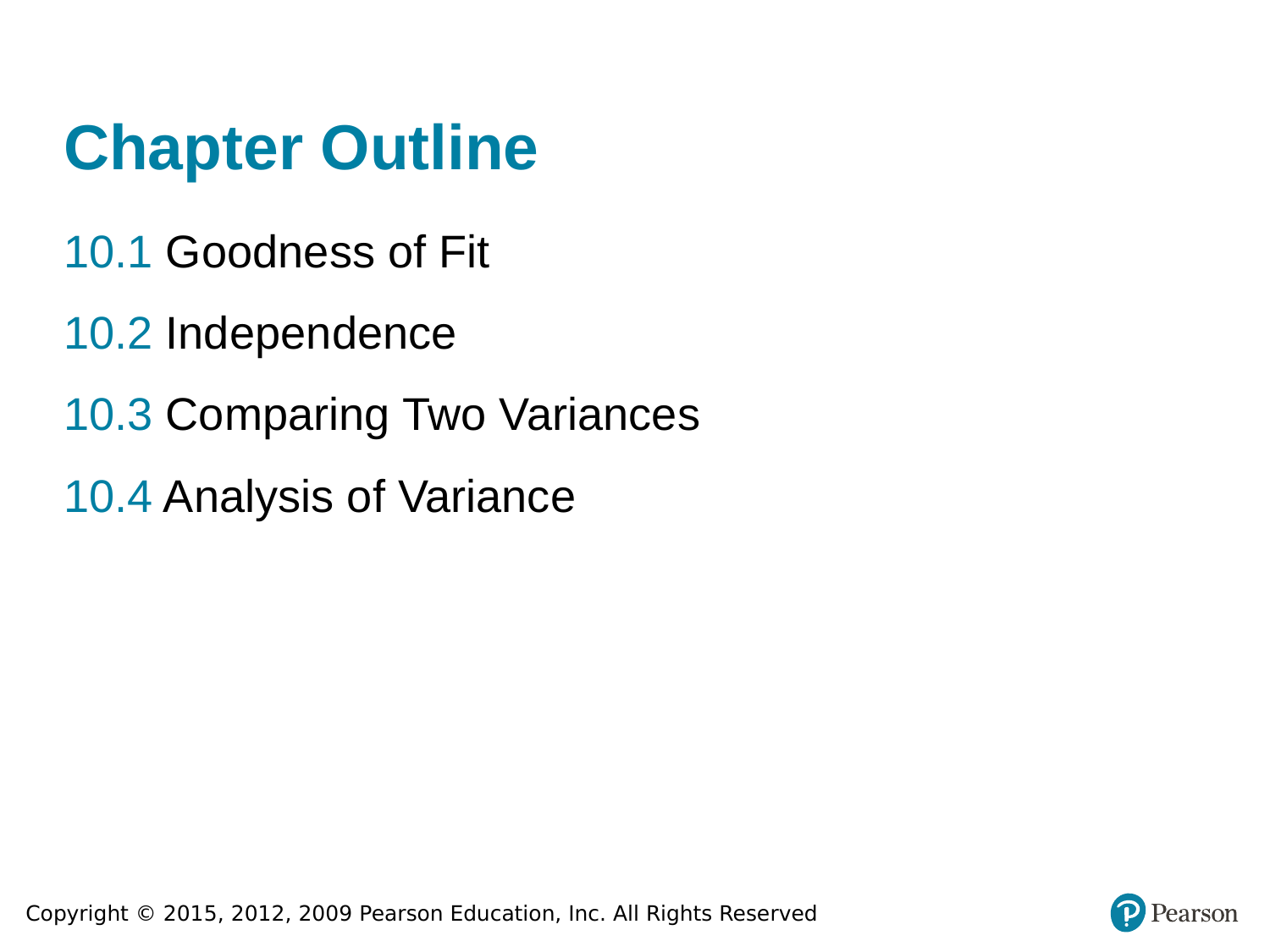

# Chapter Outline
10.1 Goodness of Fit
10.2 Independence
10.3 Comparing Two Variances
10.4 Analysis of Variance